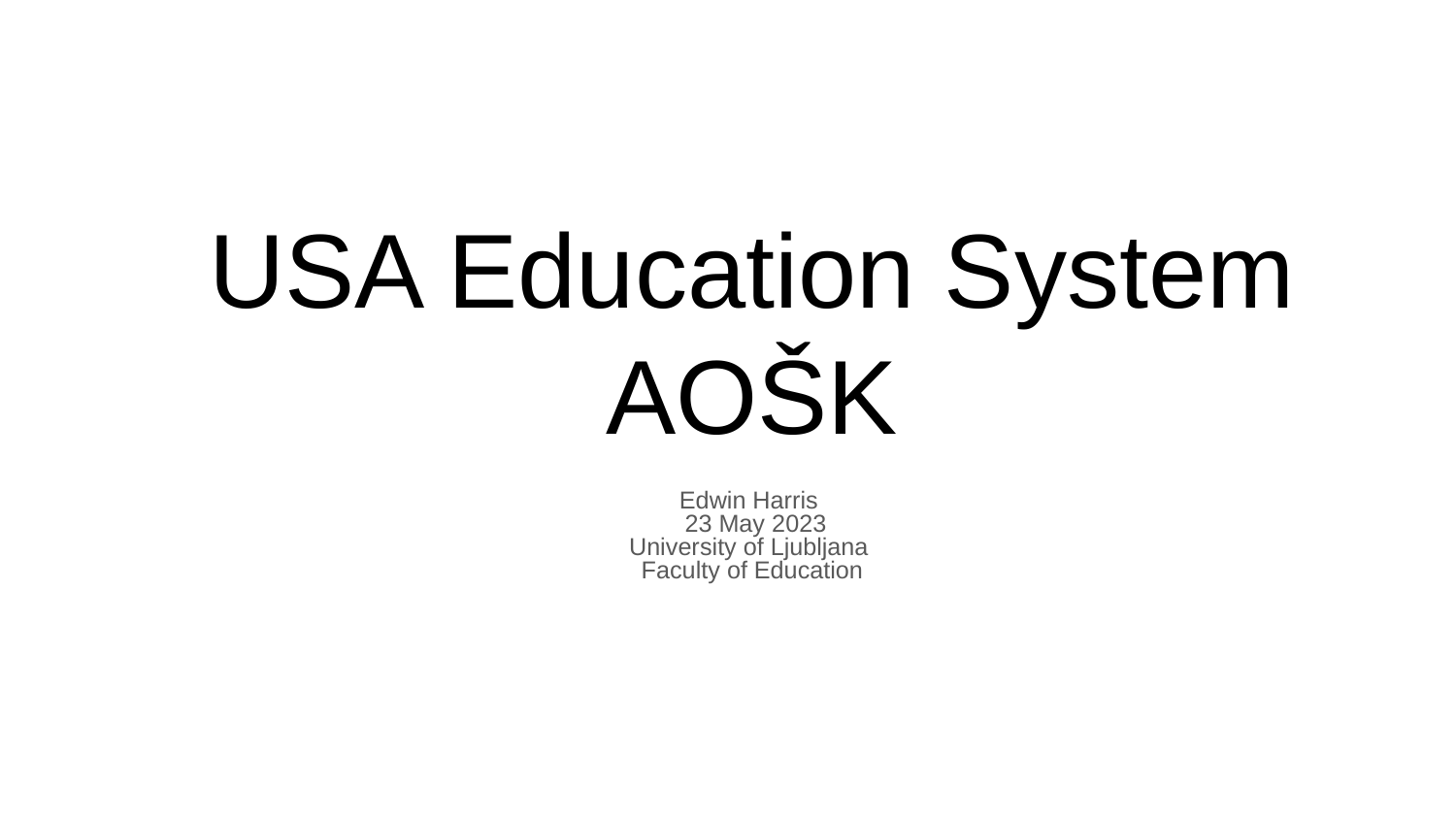

USA Education System
AOŠK
Edwin Harris
 23 May 2023
University of Ljubljana
Faculty of Education